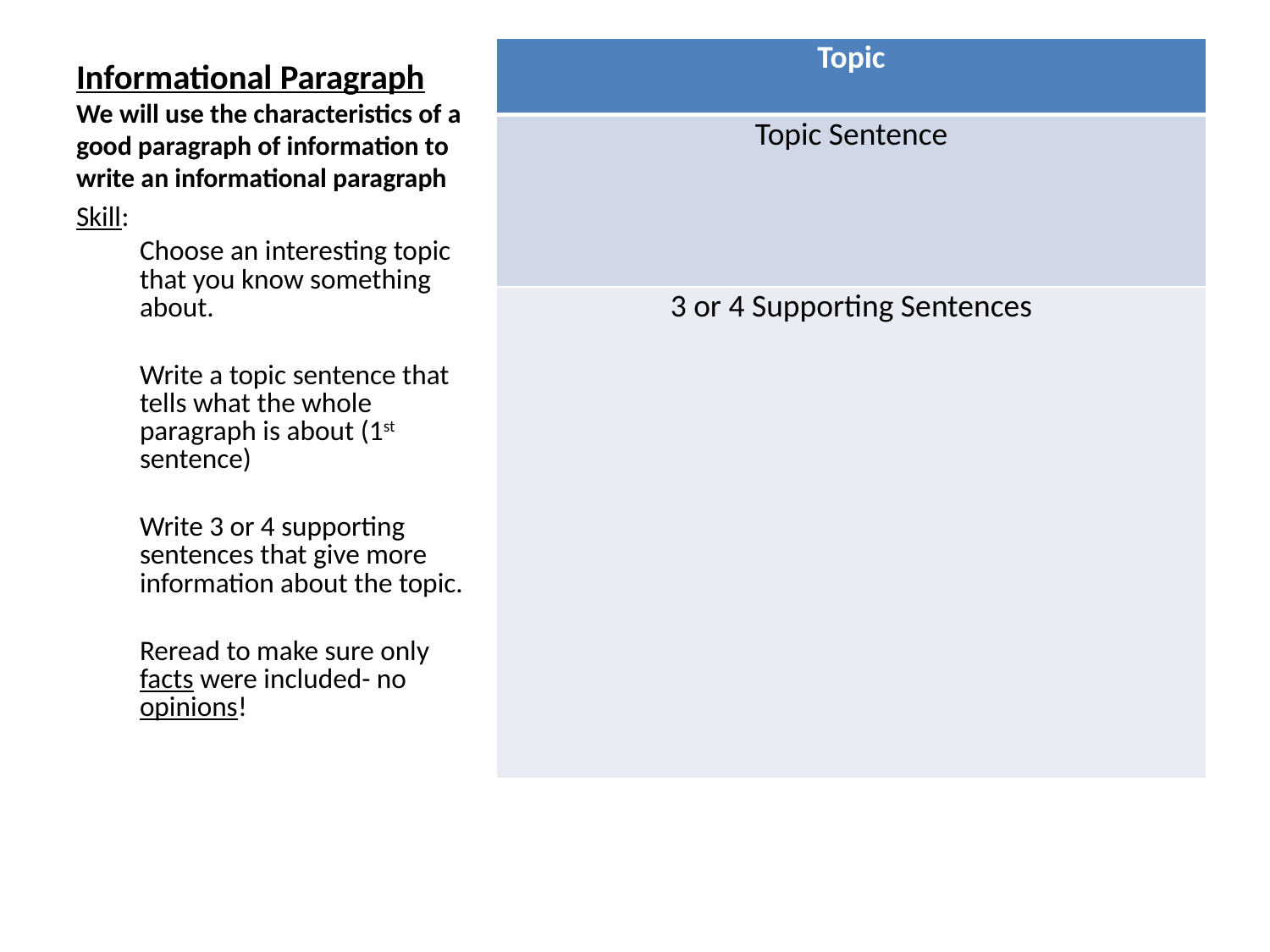

# Informational Paragraph We will use the characteristics of a good paragraph of information to write an informational paragraph
| Topic |
| --- |
| Topic Sentence |
| 3 or 4 Supporting Sentences |
Skill:
Choose an interesting topic that you know something about.

Write a topic sentence that tells what the whole paragraph is about (1st sentence)

Write 3 or 4 supporting sentences that give more information about the topic.

Reread to make sure only facts were included- no opinions!